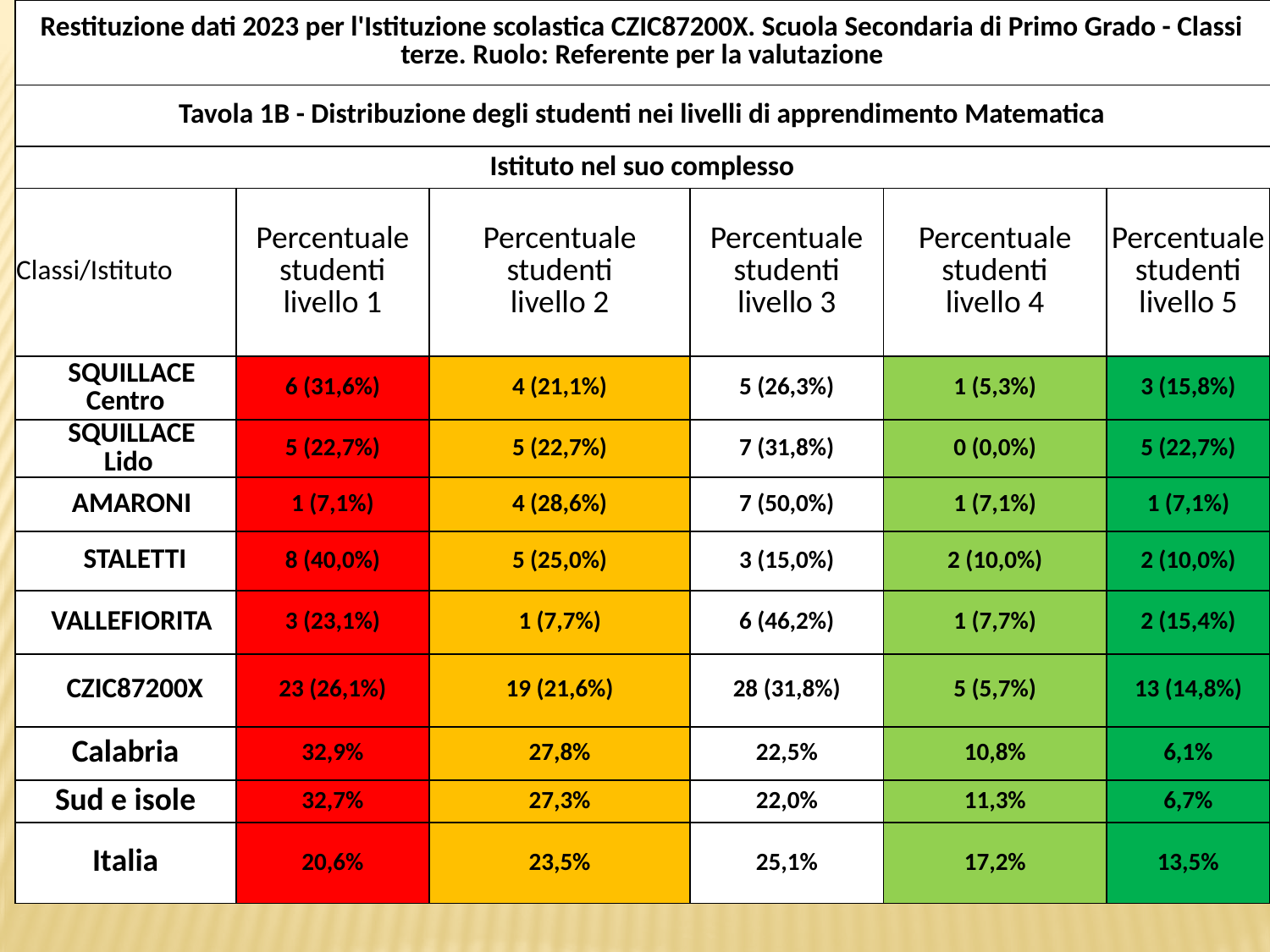

| Restituzione dati 2023 per l'Istituzione scolastica CZIC87200X. Scuola Secondaria di Primo Grado - Classi terze. Ruolo: Referente per la valutazione |  |  |  |  |  |
| --- | --- | --- | --- | --- | --- |
| Tavola 1B - Distribuzione degli studenti nei livelli di apprendimento Matematica |  |  |  |  |  |
| Istituto nel suo complesso |  |  |  |  |  |
| Classi/Istituto | Percentuale studenti livello 1 | Percentuale studenti livello 2 | Percentuale studenti livello 3 | Percentuale studenti livello 4 | Percentuale studenti livello 5 |
| SQUILLACE Centro | 6 (31,6%) | 4 (21,1%) | 5 (26,3%) | 1 (5,3%) | 3 (15,8%) |
| SQUILLACE Lido | 5 (22,7%) | 5 (22,7%) | 7 (31,8%) | 0 (0,0%) | 5 (22,7%) |
| AMARONI | 1 (7,1%) | 4 (28,6%) | 7 (50,0%) | 1 (7,1%) | 1 (7,1%) |
| STALETTI | 8 (40,0%) | 5 (25,0%) | 3 (15,0%) | 2 (10,0%) | 2 (10,0%) |
| VALLEFIORITA | 3 (23,1%) | 1 (7,7%) | 6 (46,2%) | 1 (7,7%) | 2 (15,4%) |
| CZIC87200X | 23 (26,1%) | 19 (21,6%) | 28 (31,8%) | 5 (5,7%) | 13 (14,8%) |
| Calabria | 32,9% | 27,8% | 22,5% | 10,8% | 6,1% |
| Sud e isole | 32,7% | 27,3% | 22,0% | 11,3% | 6,7% |
| Italia | 20,6% | 23,5% | 25,1% | 17,2% | 13,5% |